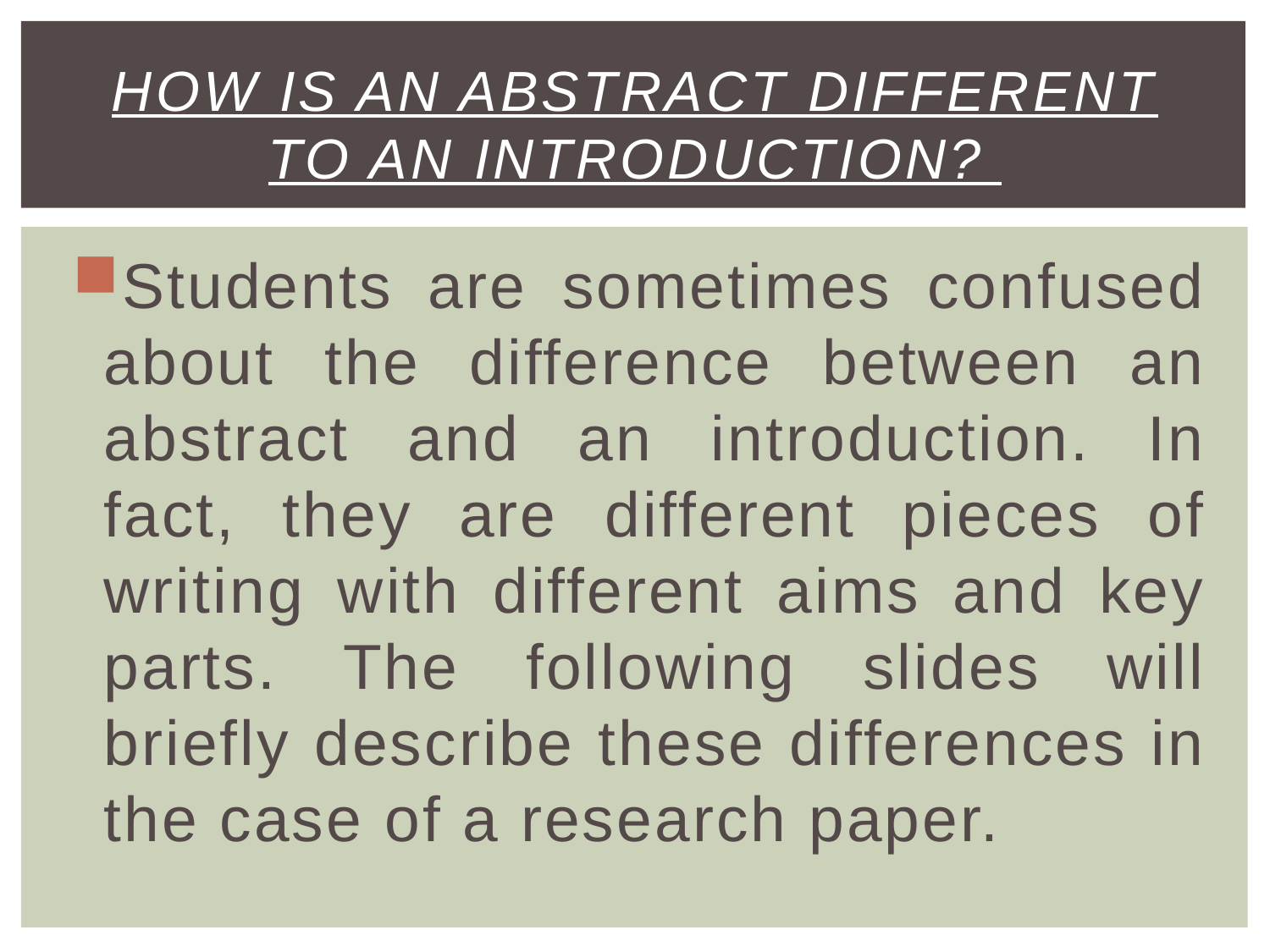

# How is an abstract different to an introduction?
Students are sometimes confused about the difference between an abstract and an introduction. In fact, they are different pieces of writing with different aims and key parts. The following slides will briefly describe these differences in the case of a research paper.